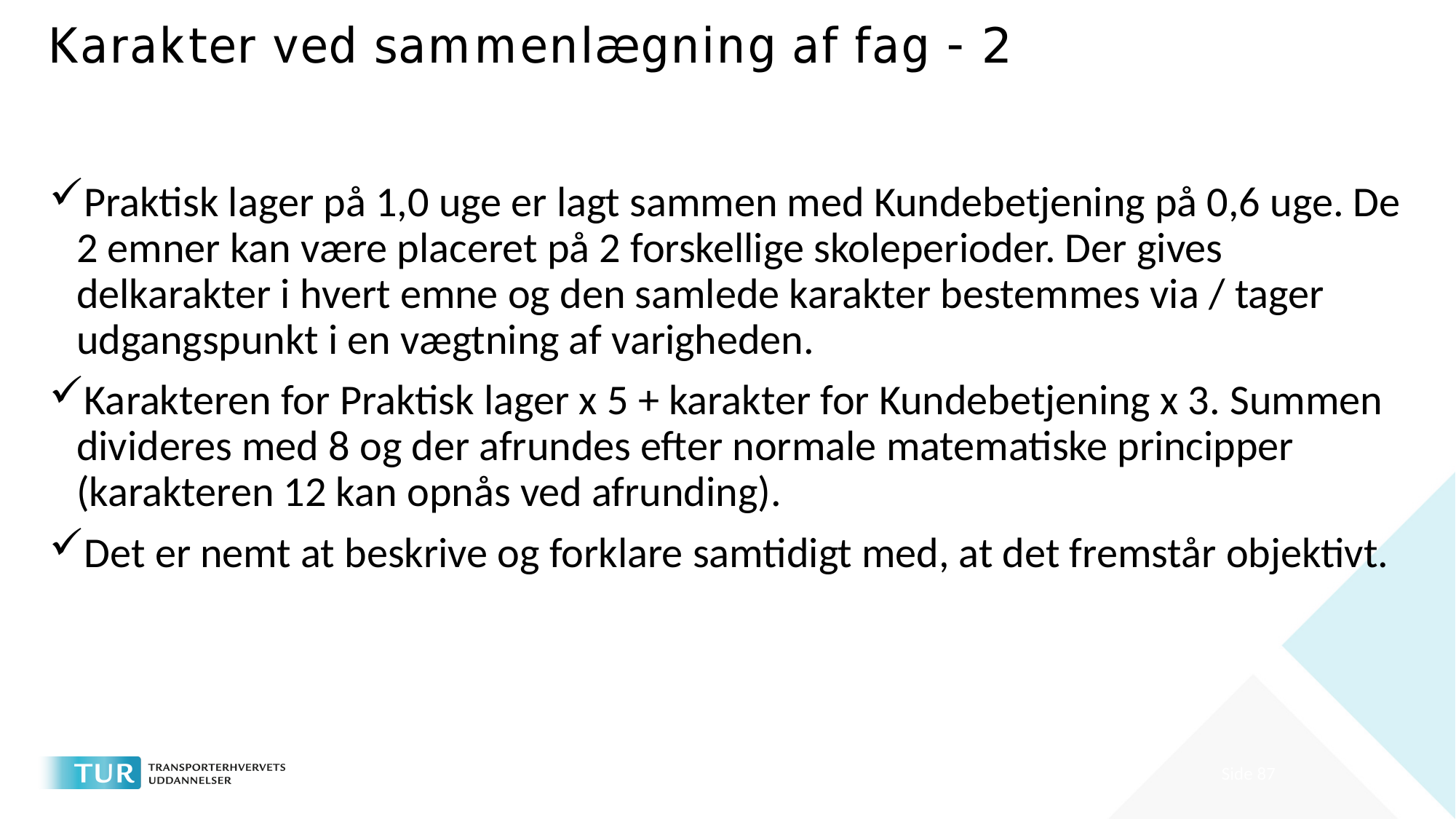

# Karakter ved sammenlægning af fag - 2
Praktisk lager på 1,0 uge er lagt sammen med Kundebetjening på 0,6 uge. De 2 emner kan være placeret på 2 forskellige skoleperioder. Der gives delkarakter i hvert emne og den samlede karakter bestemmes via / tager udgangspunkt i en vægtning af varigheden.
Karakteren for Praktisk lager x 5 + karakter for Kundebetjening x 3. Summen divideres med 8 og der afrundes efter normale matematiske principper (karakteren 12 kan opnås ved afrunding).
Det er nemt at beskrive og forklare samtidigt med, at det fremstår objektivt.